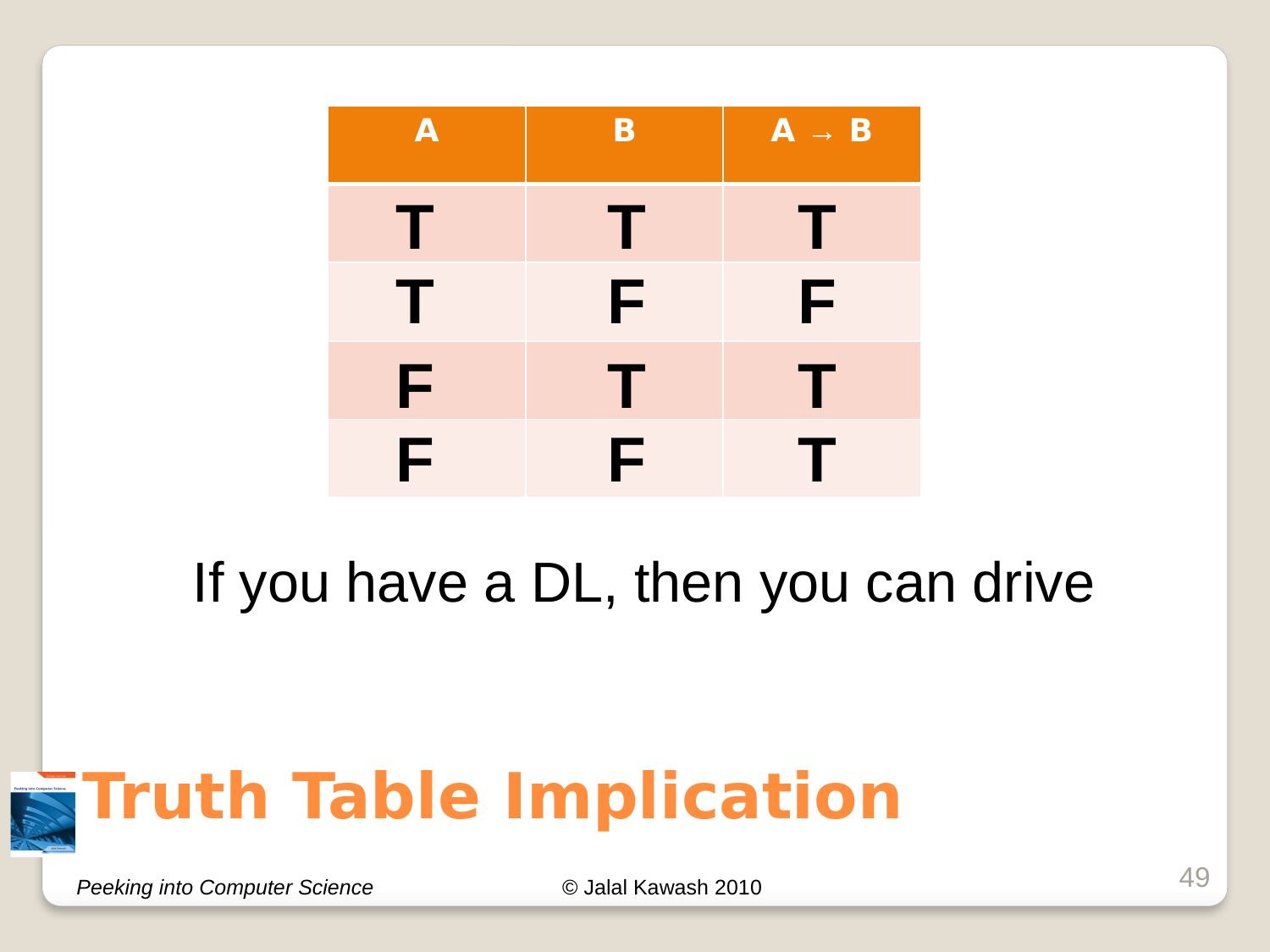

| A | B | A → B |
| --- | --- | --- |
|  |  |  |
|  |  |  |
|  |  |  |
|  |  |  |
T
T
T
T
F
F
F
T
T
F
F
T
If you have a DL, then you can drive
# Truth Table Implication
49